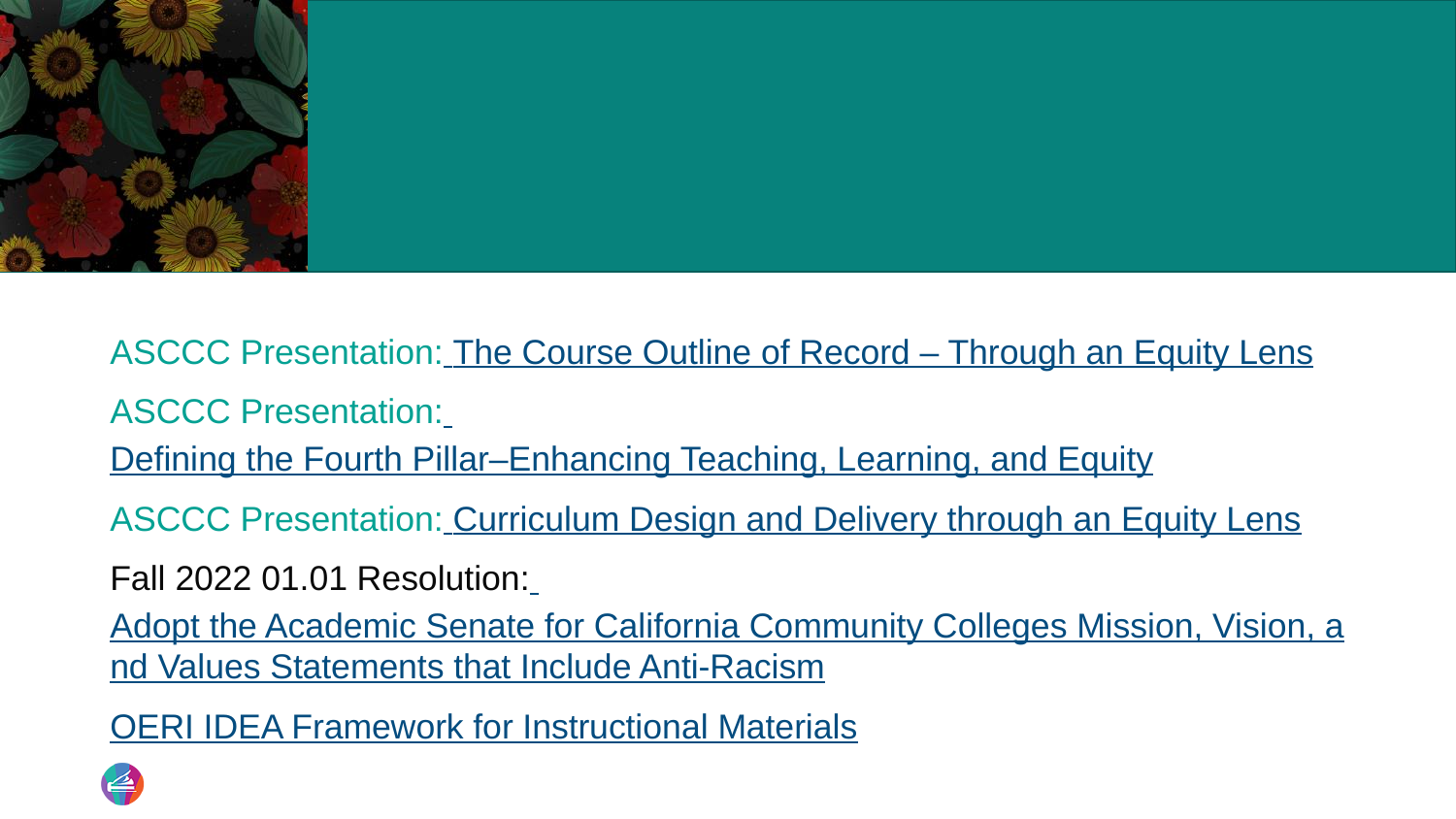

#
ASCCC Presentation: The Course Outline of Record – Through an Equity Lens
ASCCC Presentation: Defining the Fourth Pillar–Enhancing Teaching, Learning, and Equity
ASCCC Presentation: Curriculum Design and Delivery through an Equity Lens
Fall 2022 01.01 Resolution: Adopt the Academic Senate for California Community Colleges Mission, Vision, and Values Statements that Include Anti-Racism
OERI IDEA Framework for Instructional Materials